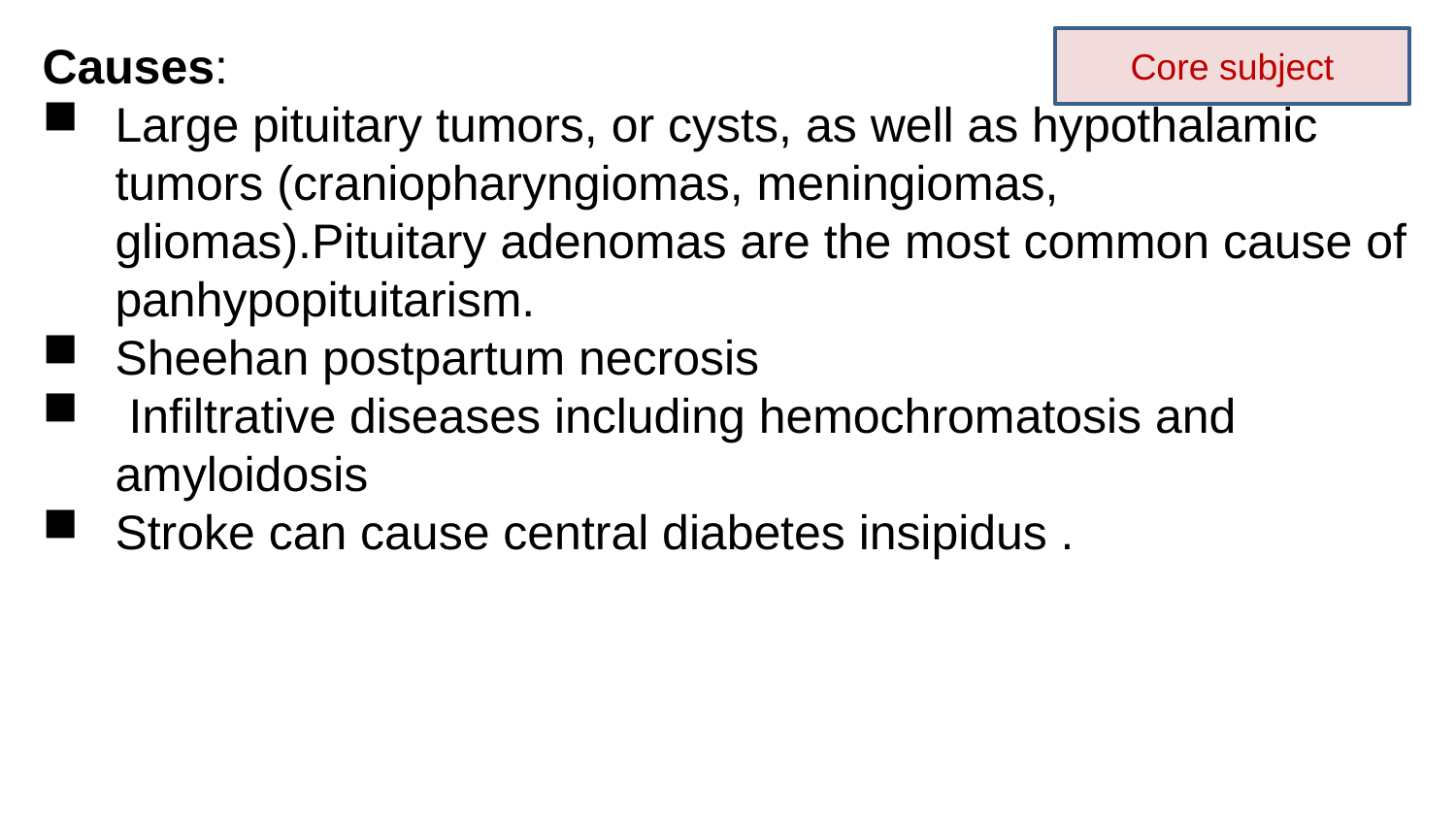

Causes:
Large pituitary tumors, or cysts, as well as hypothalamic tumors (craniopharyngiomas, meningiomas, gliomas).Pituitary adenomas are the most common cause of panhypopituitarism.
Sheehan postpartum necrosis
 Infiltrative diseases including hemochromatosis and amyloidosis
Stroke can cause central diabetes insipidus .

Core subject